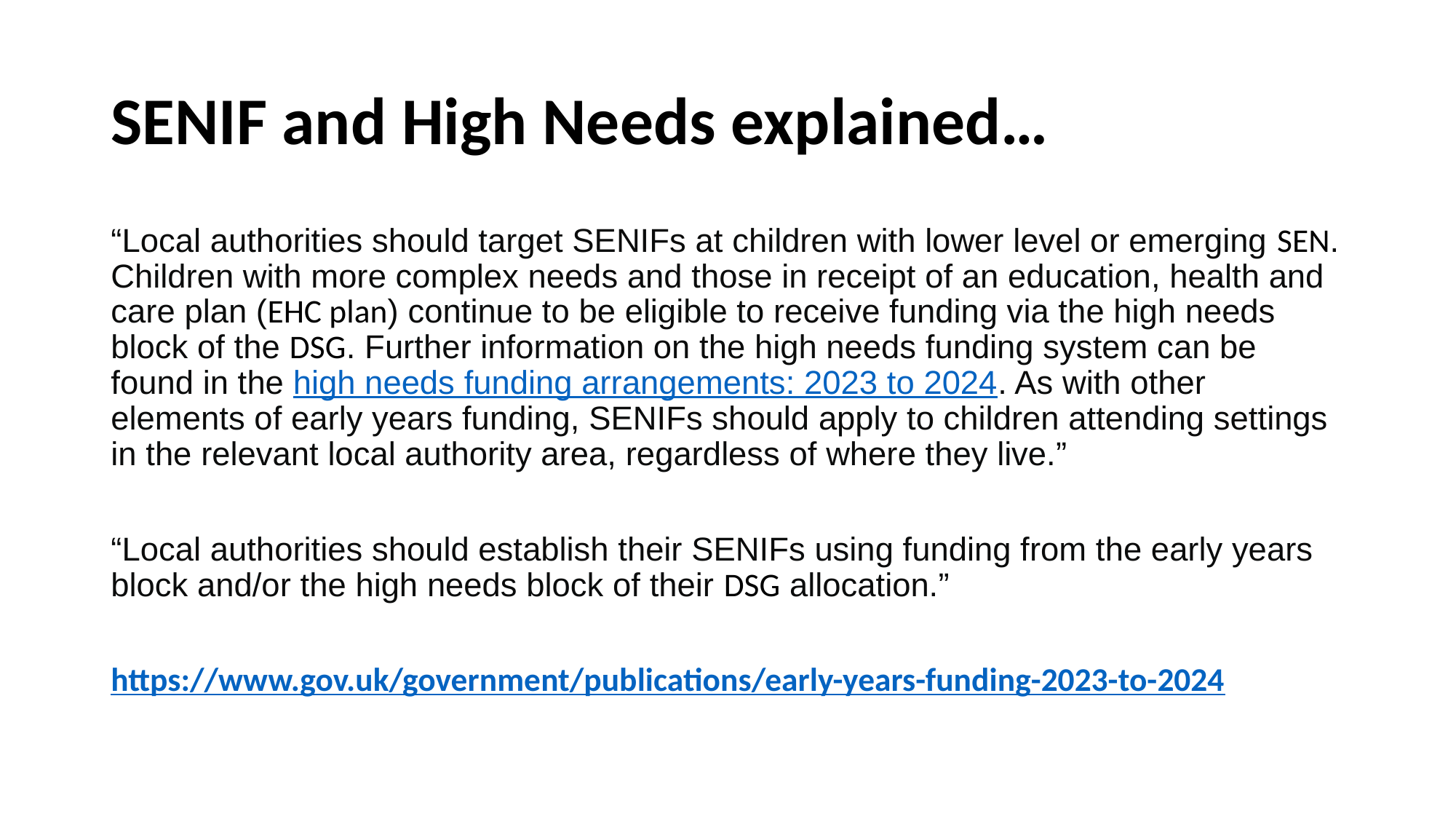

# SENIF and High Needs explained…
“Local authorities should target SENIFs at children with lower level or emerging SEN. Children with more complex needs and those in receipt of an education, health and care plan (EHC plan) continue to be eligible to receive funding via the high needs block of the DSG. Further information on the high needs funding system can be found in the high needs funding arrangements: 2023 to 2024. As with other elements of early years funding, SENIFs should apply to children attending settings in the relevant local authority area, regardless of where they live.”

“Local authorities should establish their SENIFs using funding from the early years block and/or the high needs block of their DSG allocation.”

https://www.gov.uk/government/publications/early-years-funding-2023-to-2024